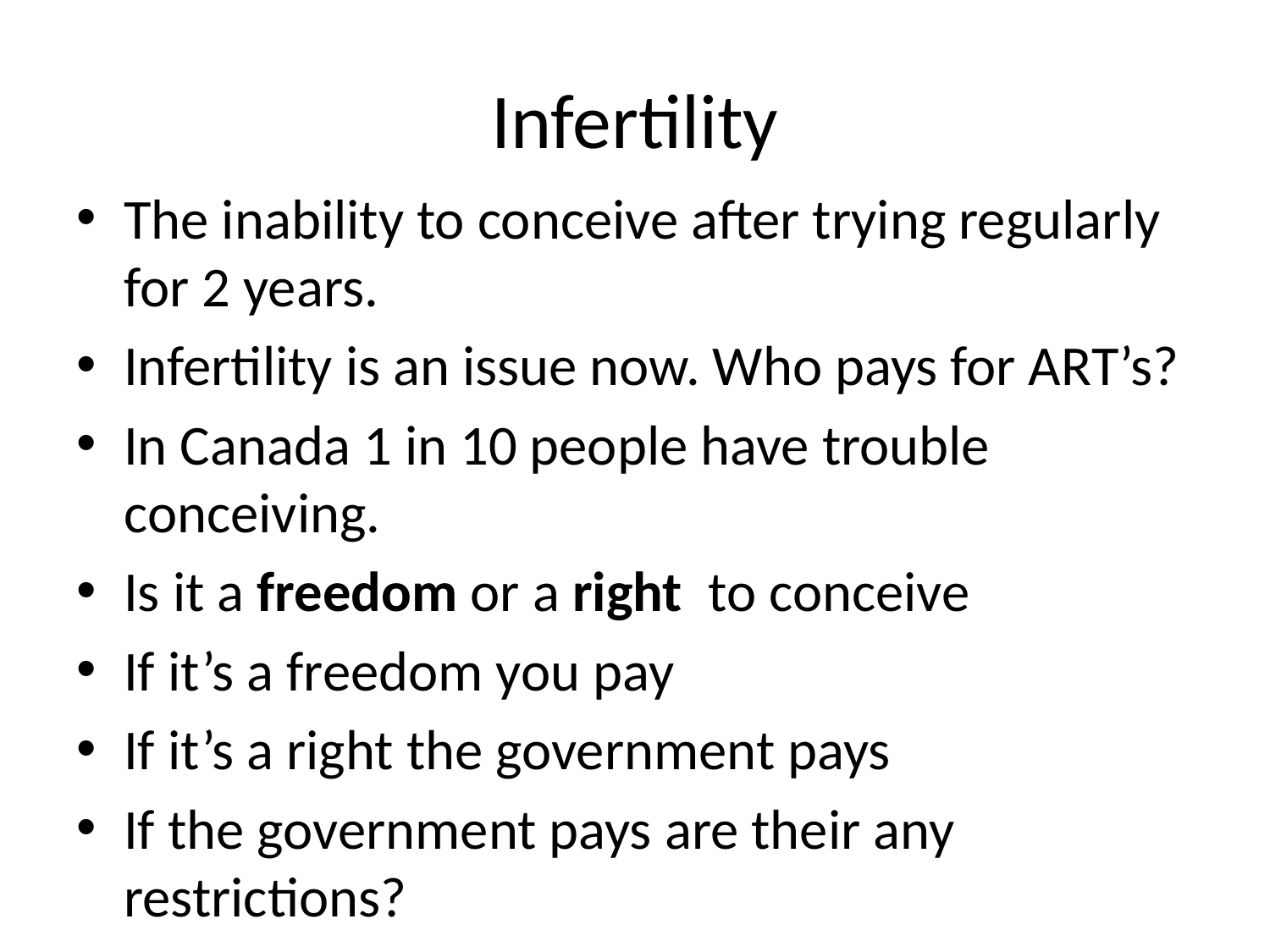

# Infertility
The inability to conceive after trying regularly for 2 years.
Infertility is an issue now. Who pays for ART’s?
In Canada 1 in 10 people have trouble conceiving.
Is it a freedom or a right  to conceive
If it’s a freedom you pay
If it’s a right the government pays
If the government pays are their any restrictions?